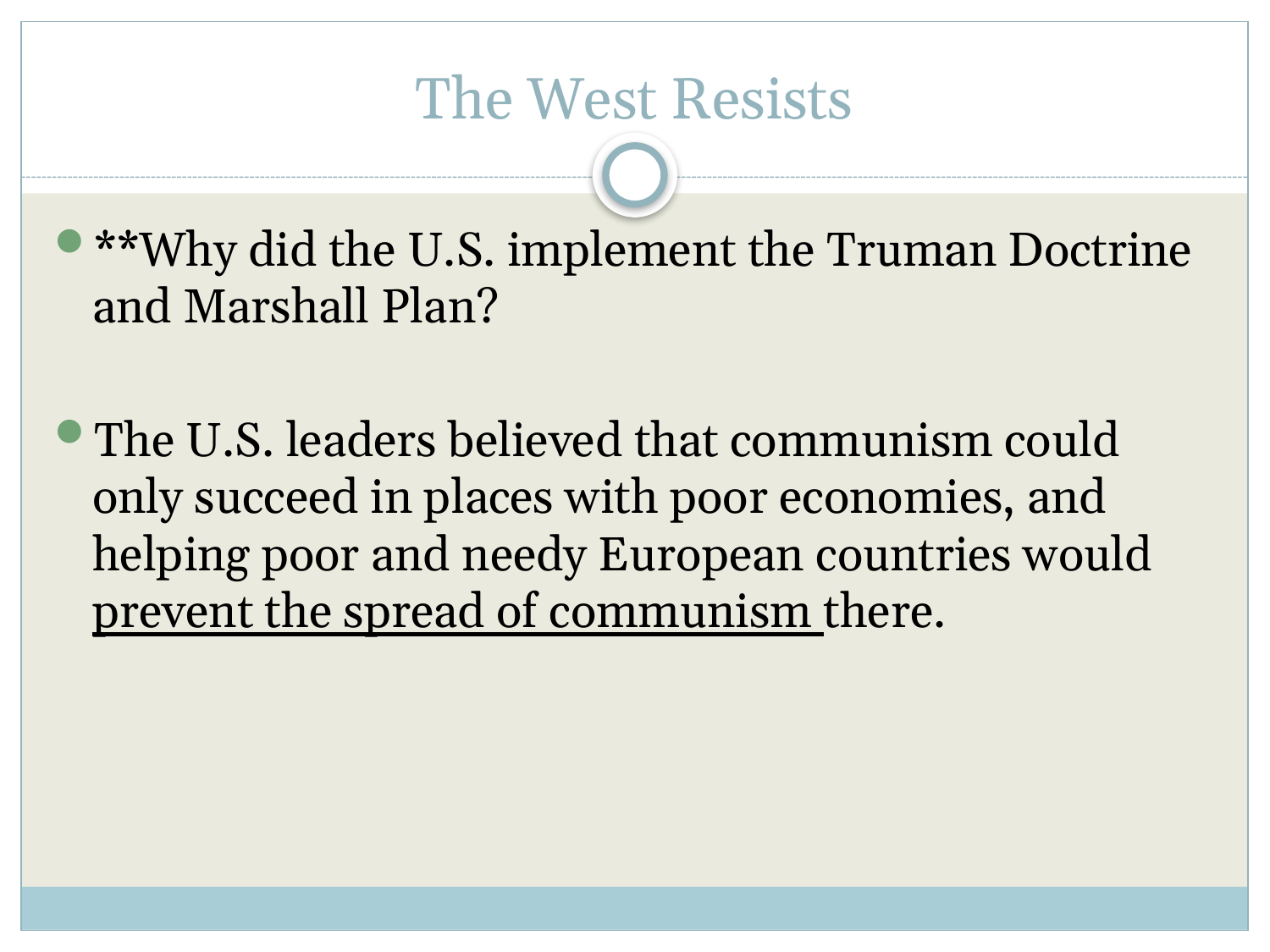

# The West Resists
**Why did the U.S. implement the Truman Doctrine and Marshall Plan?

The U.S. leaders believed that communism could only succeed in places with poor economies, and helping poor and needy European countries would prevent the spread of communism there.